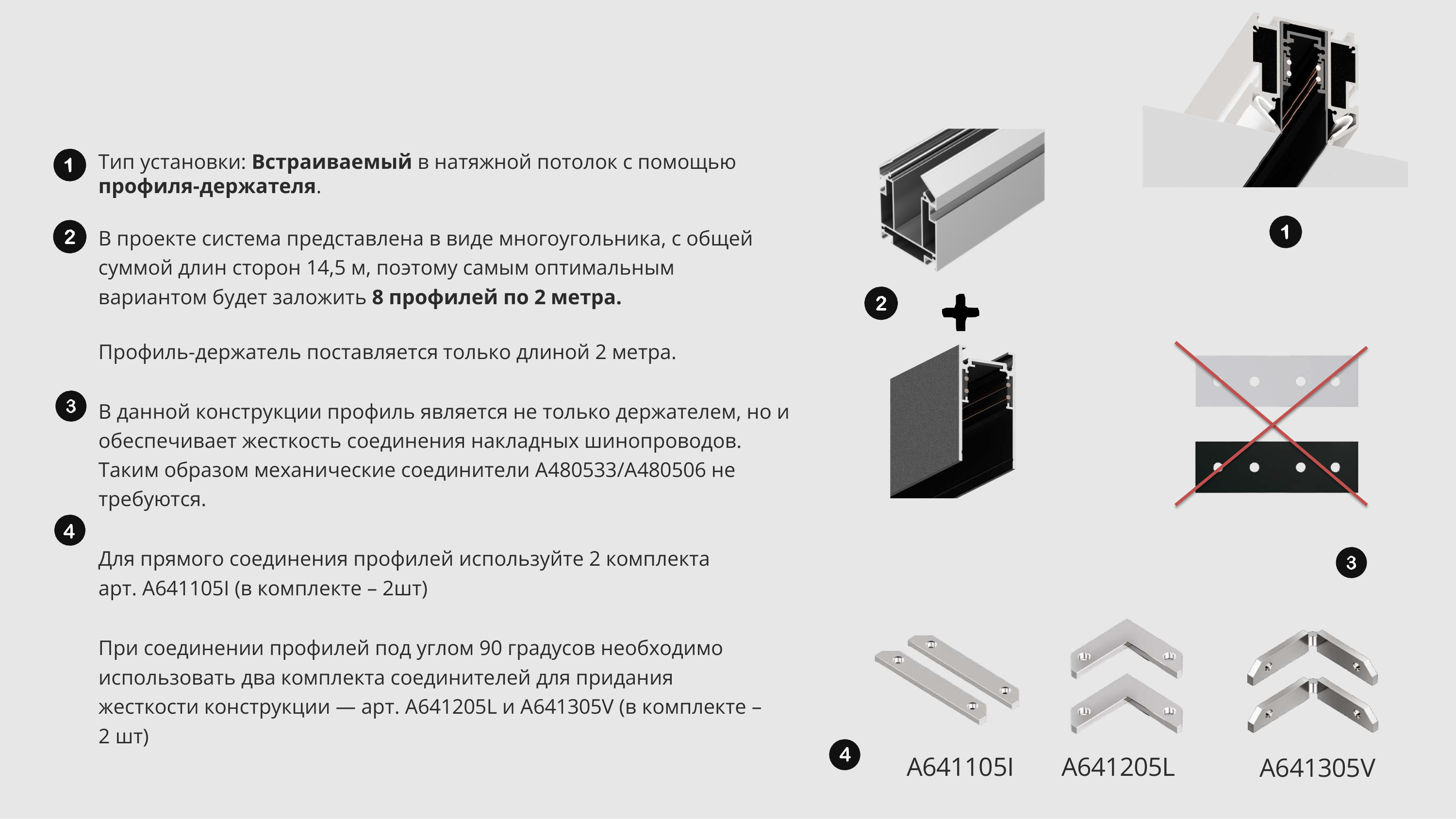

Тип установки: Встраиваемый в натяжной потолок с помощью
профиля-держателя.

В проекте система представлена в виде многоугольника, с общей суммой длин сторон 14,5 м, поэтому самым оптимальным вариантом будет заложить 8 профилей по 2 метра.

Профиль-держатель поставляется только длиной 2 метра.

В данной конструкции профиль является не только держателем, но и обеспечивает жесткость соединения накладных шинопроводов. Таким образом механические соединители A480533/A480506 не требуются.

Для прямого соединения профилей используйте 2 комплекта арт. A641105I (в комплекте – 2шт)

При соединении профилей под углом 90 градусов необходимо использовать два комплекта соединителей для придания жесткости конструкции — арт. A641205L и A641305V (в комплекте – 2 шт)

A641105I
A641205L
A641305V